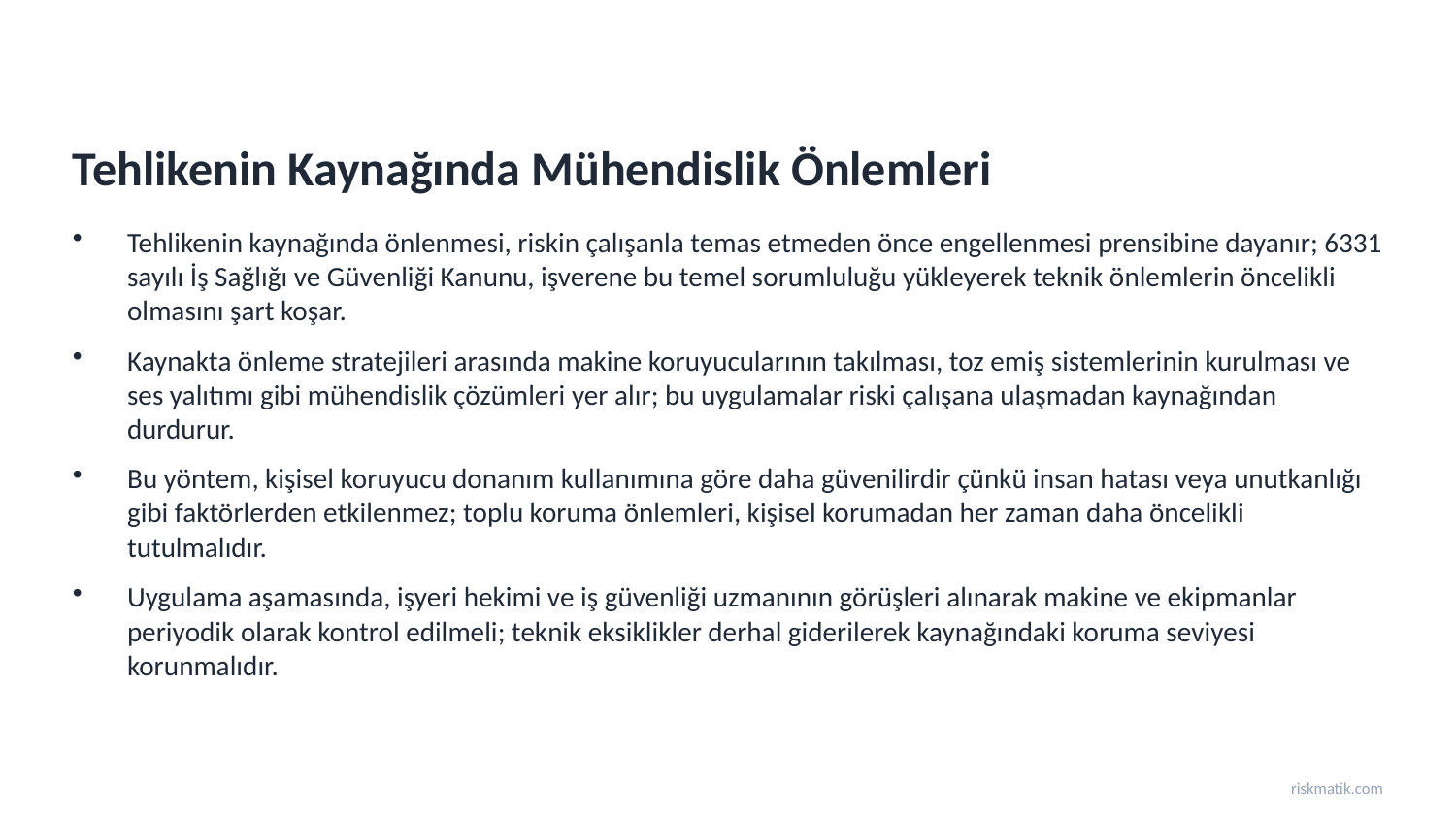

Tehlikenin Kaynağında Mühendislik Önlemleri
Tehlikenin kaynağında önlenmesi, riskin çalışanla temas etmeden önce engellenmesi prensibine dayanır; 6331 sayılı İş Sağlığı ve Güvenliği Kanunu, işverene bu temel sorumluluğu yükleyerek teknik önlemlerin öncelikli olmasını şart koşar.
Kaynakta önleme stratejileri arasında makine koruyucularının takılması, toz emiş sistemlerinin kurulması ve ses yalıtımı gibi mühendislik çözümleri yer alır; bu uygulamalar riski çalışana ulaşmadan kaynağından durdurur.
Bu yöntem, kişisel koruyucu donanım kullanımına göre daha güvenilirdir çünkü insan hatası veya unutkanlığı gibi faktörlerden etkilenmez; toplu koruma önlemleri, kişisel korumadan her zaman daha öncelikli tutulmalıdır.
Uygulama aşamasında, işyeri hekimi ve iş güvenliği uzmanının görüşleri alınarak makine ve ekipmanlar periyodik olarak kontrol edilmeli; teknik eksiklikler derhal giderilerek kaynağındaki koruma seviyesi korunmalıdır.
riskmatik.com